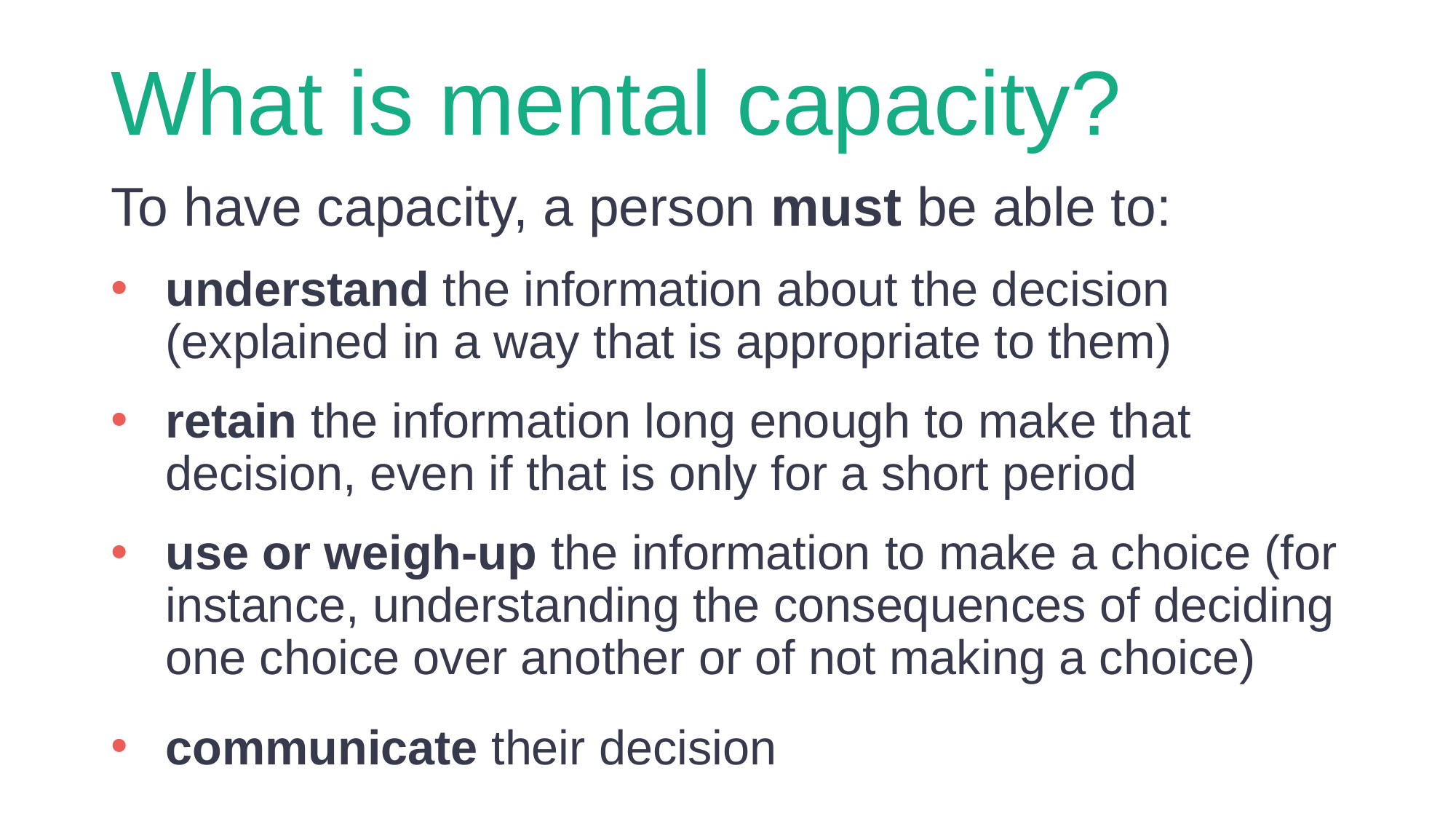

# What is mental capacity?
To have capacity, a person must be able to:
understand the information about the decision (explained in a way that is appropriate to them)
retain the information long enough to make that decision, even if that is only for a short period
use or weigh-up the information to make a choice (for instance, understanding the consequences of deciding one choice over another or of not making a choice)
communicate their decision